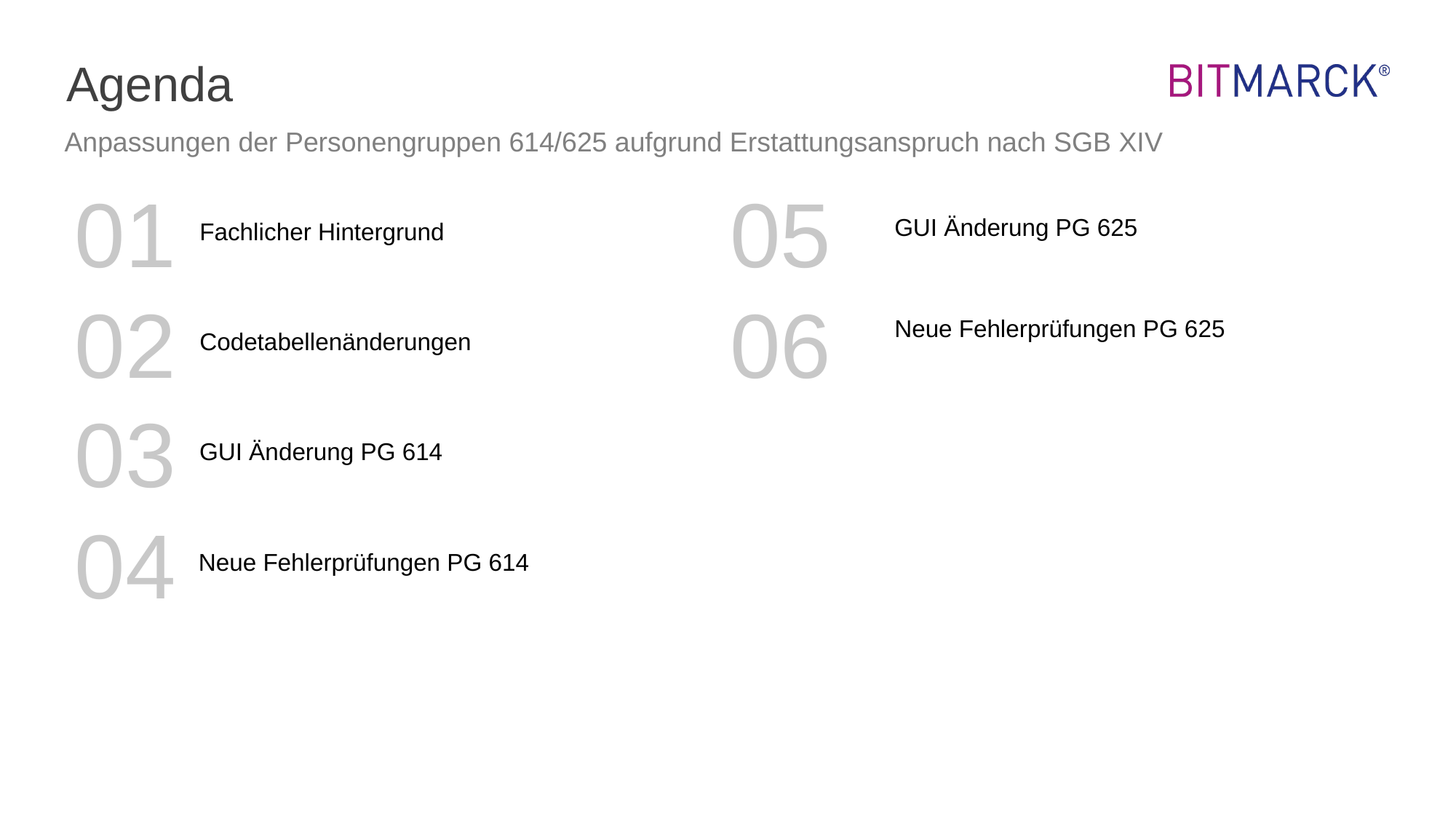

# Agenda
Anpassungen der Personengruppen 614/625 aufgrund Erstattungsanspruch nach SGB XIV
01
05
GUI Änderung PG 625
Fachlicher Hintergrund

06
02
Neue Fehlerprüfungen PG 625
Codetabellenänderungen
03
GUI Änderung PG 614
04
Neue Fehlerprüfungen PG 614